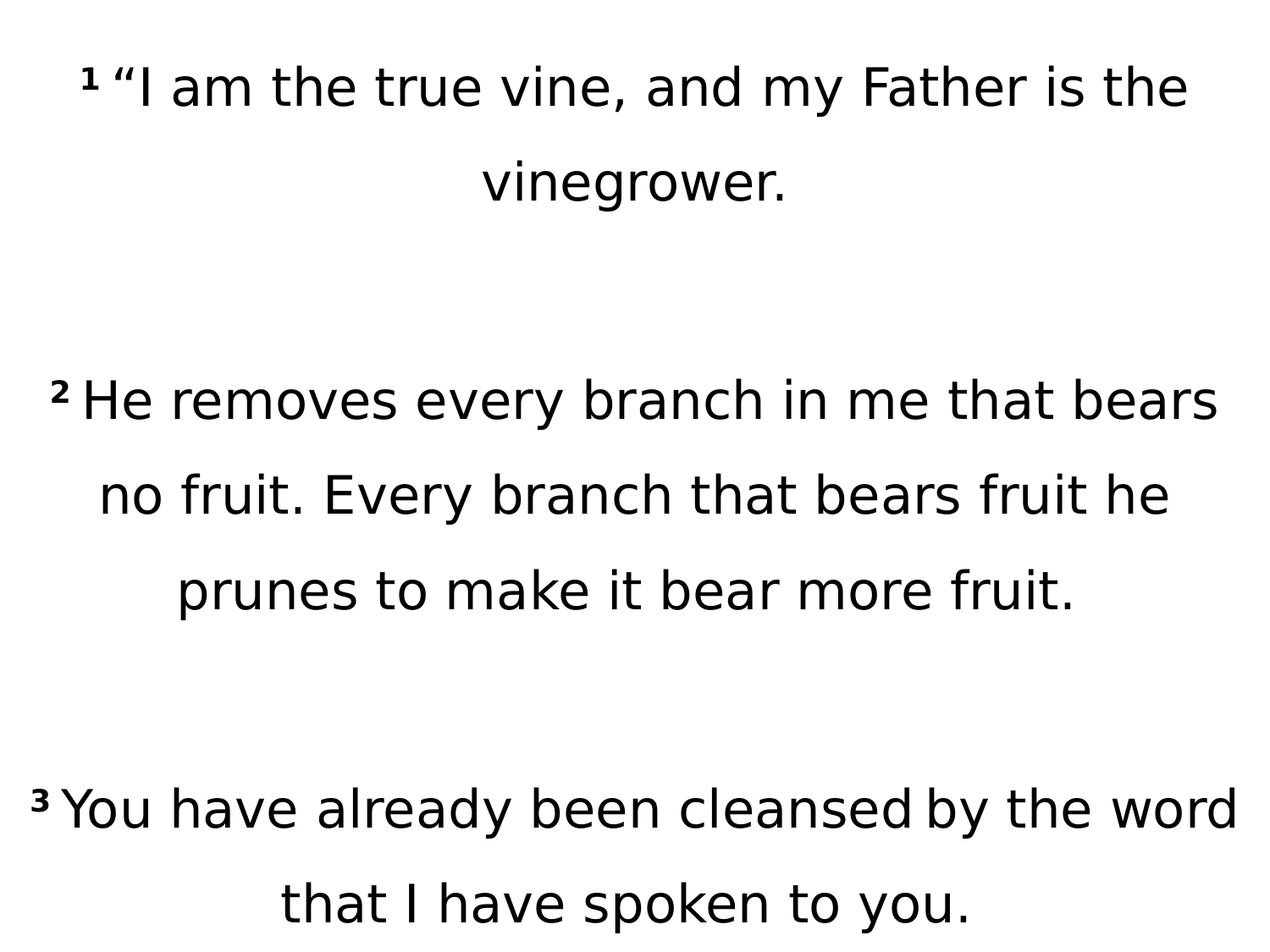

1 “I am the true vine, and my Father is the vinegrower.

2 He removes every branch in me that bears no fruit. Every branch that bears fruit he prunes to make it bear more fruit.

3 You have already been cleansed by the word that I have spoken to you.